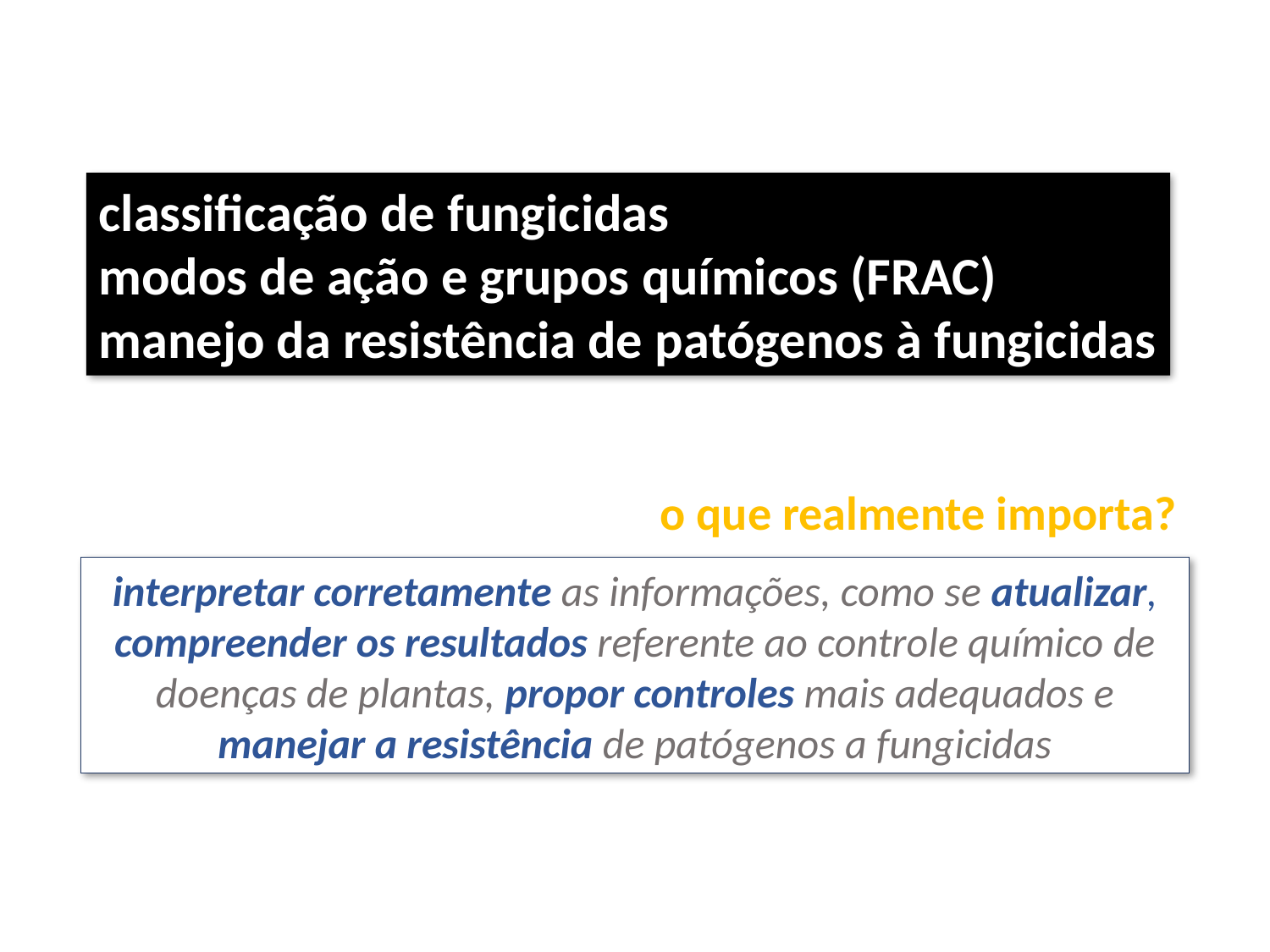

classificação de fungicidas
modos de ação e grupos químicos (FRAC)
manejo da resistência de patógenos à fungicidas
o que realmente importa?
interpretar corretamente as informações, como se atualizar, compreender os resultados referente ao controle químico de doenças de plantas, propor controles mais adequados e manejar a resistência de patógenos a fungicidas